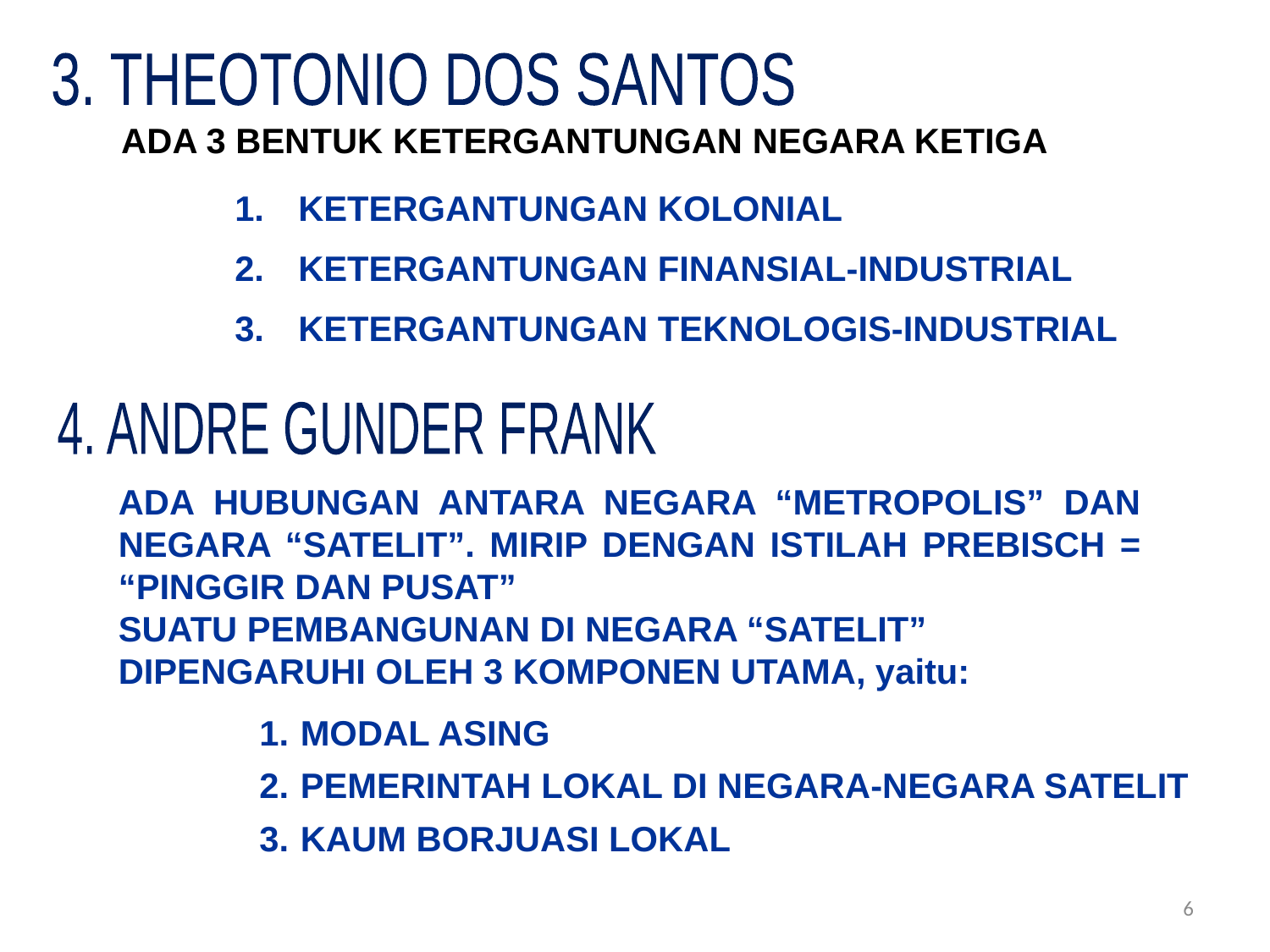

3. THEOTONIO DOS SANTOS
ADA 3 BENTUK KETERGANTUNGAN NEGARA KETIGA
KETERGANTUNGAN KOLONIAL
KETERGANTUNGAN FINANSIAL-INDUSTRIAL
KETERGANTUNGAN TEKNOLOGIS-INDUSTRIAL
4. ANDRE GUNDER FRANK
ADA HUBUNGAN ANTARA NEGARA “METROPOLIS” DAN NEGARA “SATELIT”. MIRIP DENGAN ISTILAH PREBISCH = “PINGGIR DAN PUSAT”
SUATU PEMBANGUNAN DI NEGARA “SATELIT”  DIPENGARUHI OLEH 3 KOMPONEN UTAMA, yaitu:

MODAL ASING

PEMERINTAH LOKAL DI NEGARA-NEGARA SATELIT

KAUM BORJUASI LOKAL
6